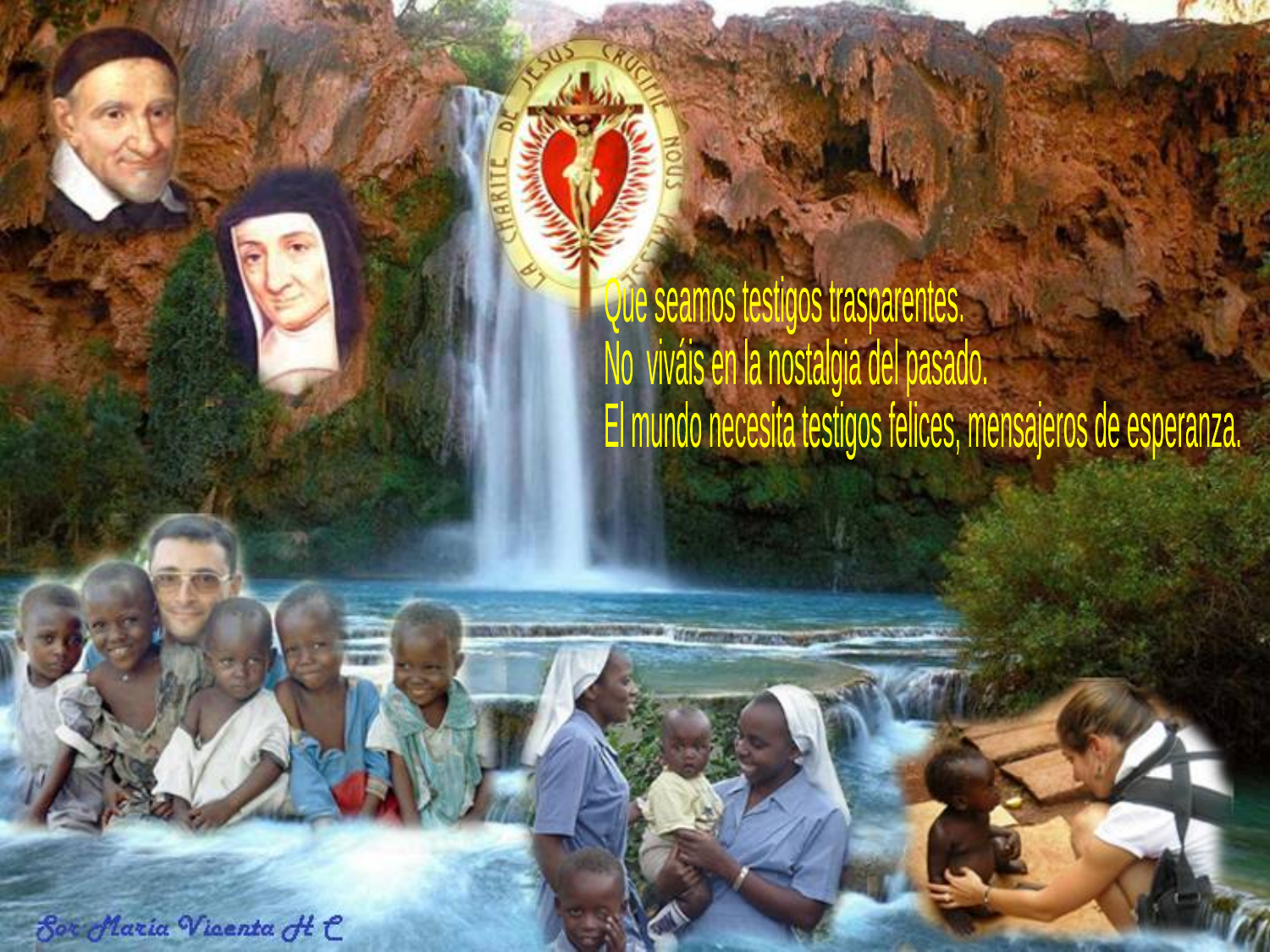

Que seamos testigos trasparentes.
No  viváis en la nostalgia del pasado.
El mundo necesita testigos felices, mensajeros de esperanza.